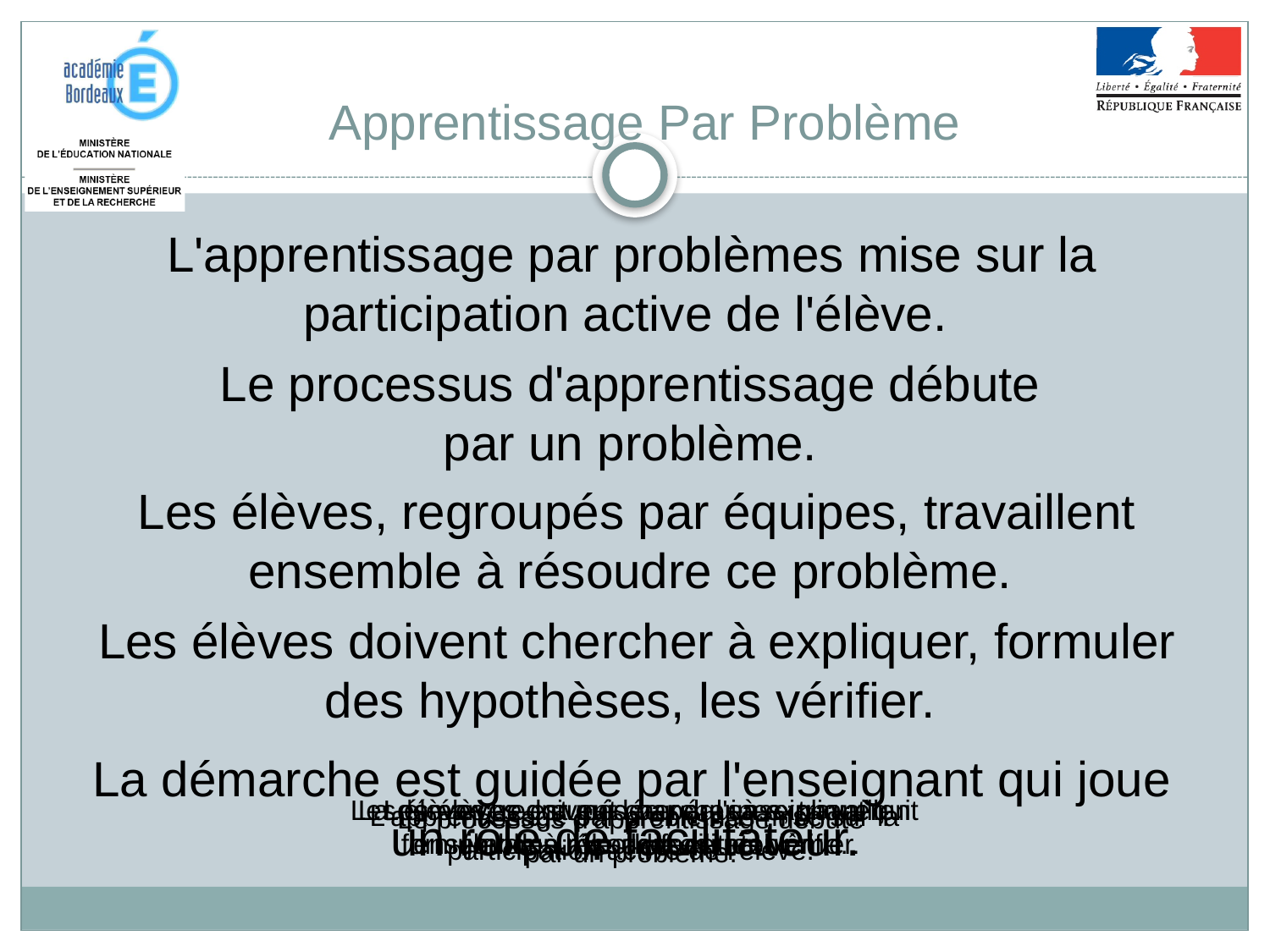

# Apprentissage Par Problème
L'apprentissage par problèmes mise sur la participation active de l'élève.
Le processus d'apprentissage débute
par un problème.
Les élèves, regroupés par équipes, travaillent ensemble à résoudre ce problème.
Les élèves doivent chercher à expliquer, formuler des hypothèses, les vérifier.
La démarche est guidée par l'enseignant qui joue un rôle de facilitateur.
Les élèves, regroupés par équipes, travaillent ensemble à résoudre ce problème.
Les élèves doivent chercher à expliquer, formuler des hypothèses, les vérifier.
La démarche est guidée par l'enseignant qui joue un rôle de facilitateur.
L'apprentissage par problèmes mise sur la participation active de l'élève.
Le processus d'apprentissage débute
par un problème.